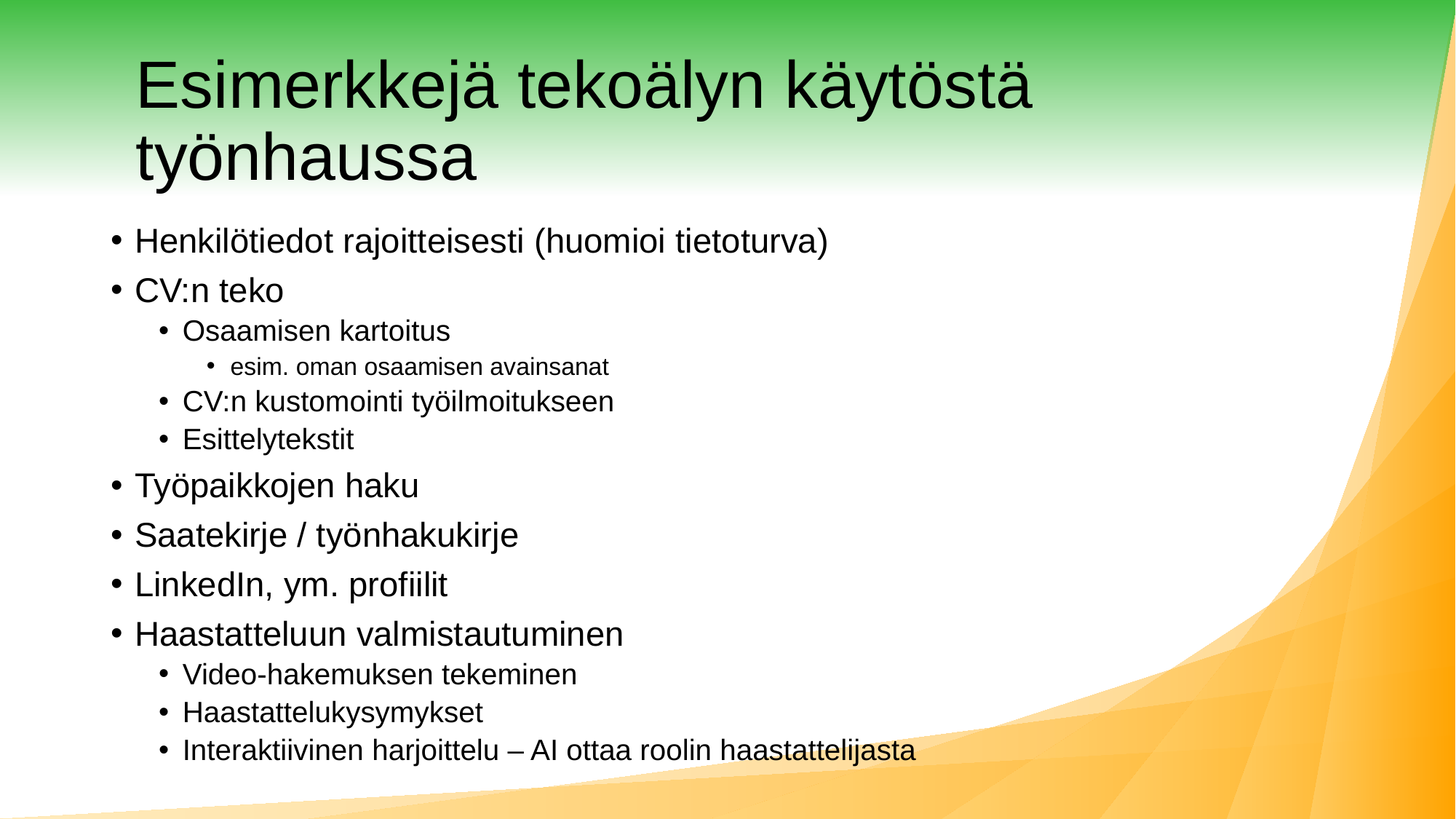

# Esimerkkejä tekoälyn käytöstä työnhaussa
Henkilötiedot rajoitteisesti (huomioi tietoturva)
CV:n teko
Osaamisen kartoitus
esim. oman osaamisen avainsanat
CV:n kustomointi työilmoitukseen
Esittelytekstit
Työpaikkojen haku
Saatekirje / työnhakukirje
LinkedIn, ym. profiilit
Haastatteluun valmistautuminen
Video-hakemuksen tekeminen
Haastattelukysymykset
Interaktiivinen harjoittelu – AI ottaa roolin haastattelijasta